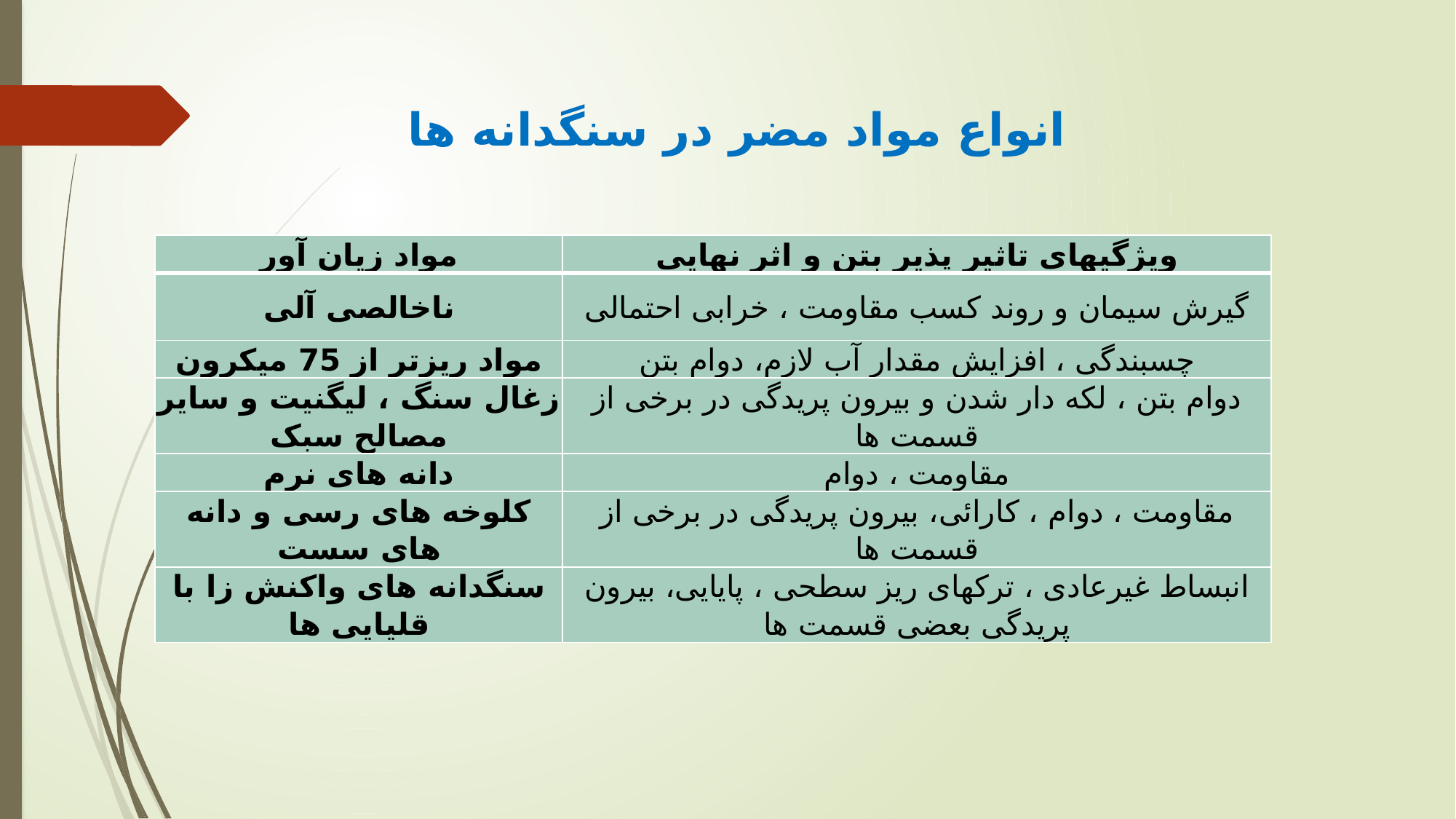

انواع مواد مضر در سنگدانه ها
| مواد زیان آور | ویژگیهای تاثیر پذیر بتن و اثر نهایی |
| --- | --- |
| ناخالصی آلی | گیرش سیمان و روند کسب مقاومت ، خرابی احتمالی |
| مواد ریزتر از 75 میکرون | چسبندگی ، افزایش مقدار آب لازم، دوام بتن |
| زغال سنگ ، لیگنیت و سایر مصالح سبک | دوام بتن ، لکه دار شدن و بیرون پریدگی در برخی از قسمت ها |
| دانه های نرم | مقاومت ، دوام |
| کلوخه های رسی و دانه های سست | مقاومت ، دوام ، کارائی، بیرون پریدگی در برخی از قسمت ها |
| سنگدانه های واکنش زا با قلیایی ها | انبساط غیرعادی ، ترکهای ریز سطحی ، پایایی، بیرون پریدگی بعضی قسمت ها |